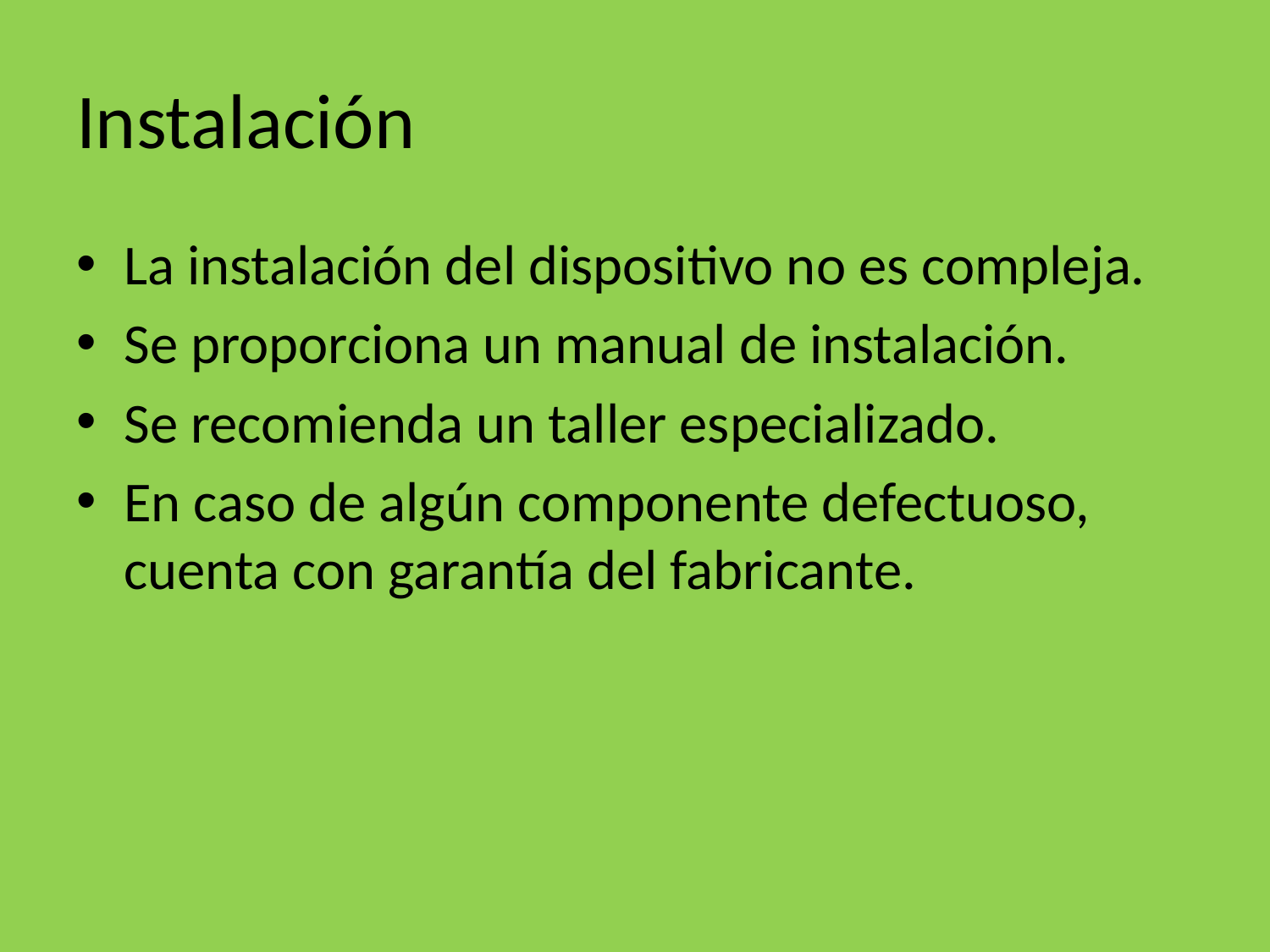

# Instalación
La instalación del dispositivo no es compleja.
Se proporciona un manual de instalación.
Se recomienda un taller especializado.
En caso de algún componente defectuoso, cuenta con garantía del fabricante.